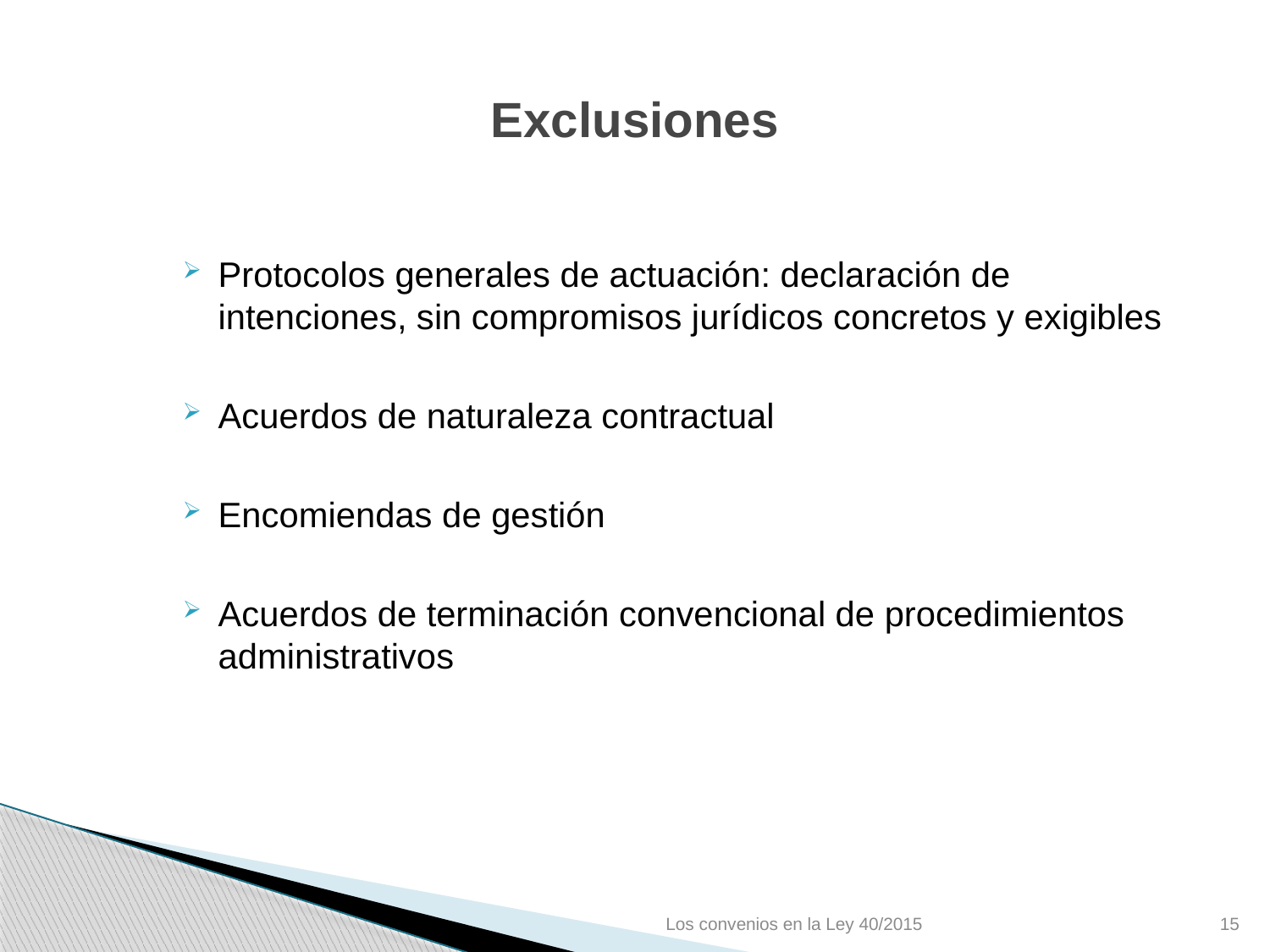

# Exclusiones
Protocolos generales de actuación: declaración de intenciones, sin compromisos jurídicos concretos y exigibles

Acuerdos de naturaleza contractual

Encomiendas de gestión

Acuerdos de terminación convencional de procedimientos administrativos
Los convenios en la Ley 40/2015
15